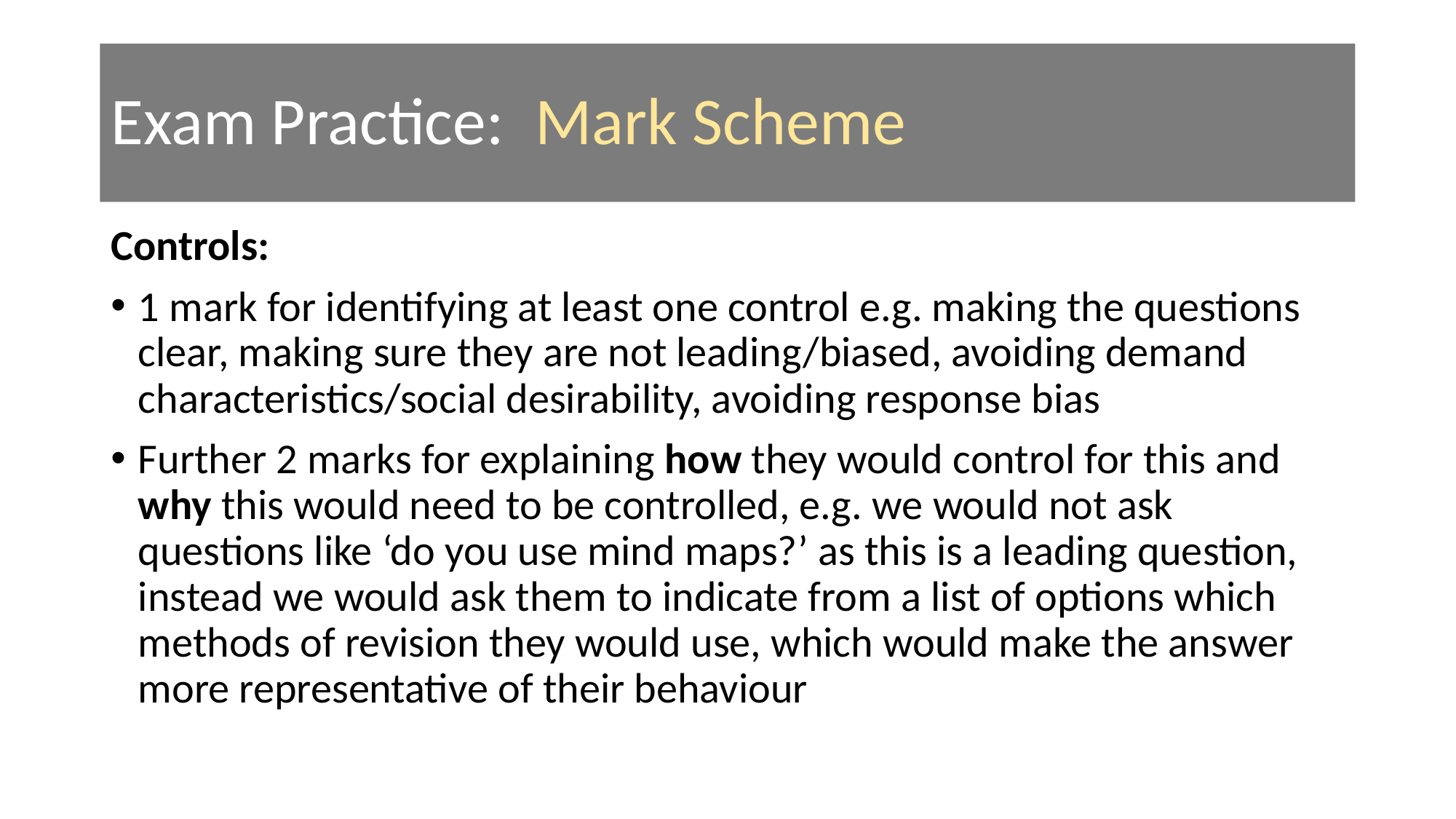

# Exam Practice:  Mark Scheme
Controls:
1 mark for identifying at least one control e.g. making the questions clear, making sure they are not leading/biased, avoiding demand characteristics/social desirability, avoiding response bias
Further 2 marks for explaining how they would control for this and why this would need to be controlled, e.g. we would not ask questions like ‘do you use mind maps?’ as this is a leading question, instead we would ask them to indicate from a list of options which methods of revision they would use, which would make the answer more representative of their behaviour